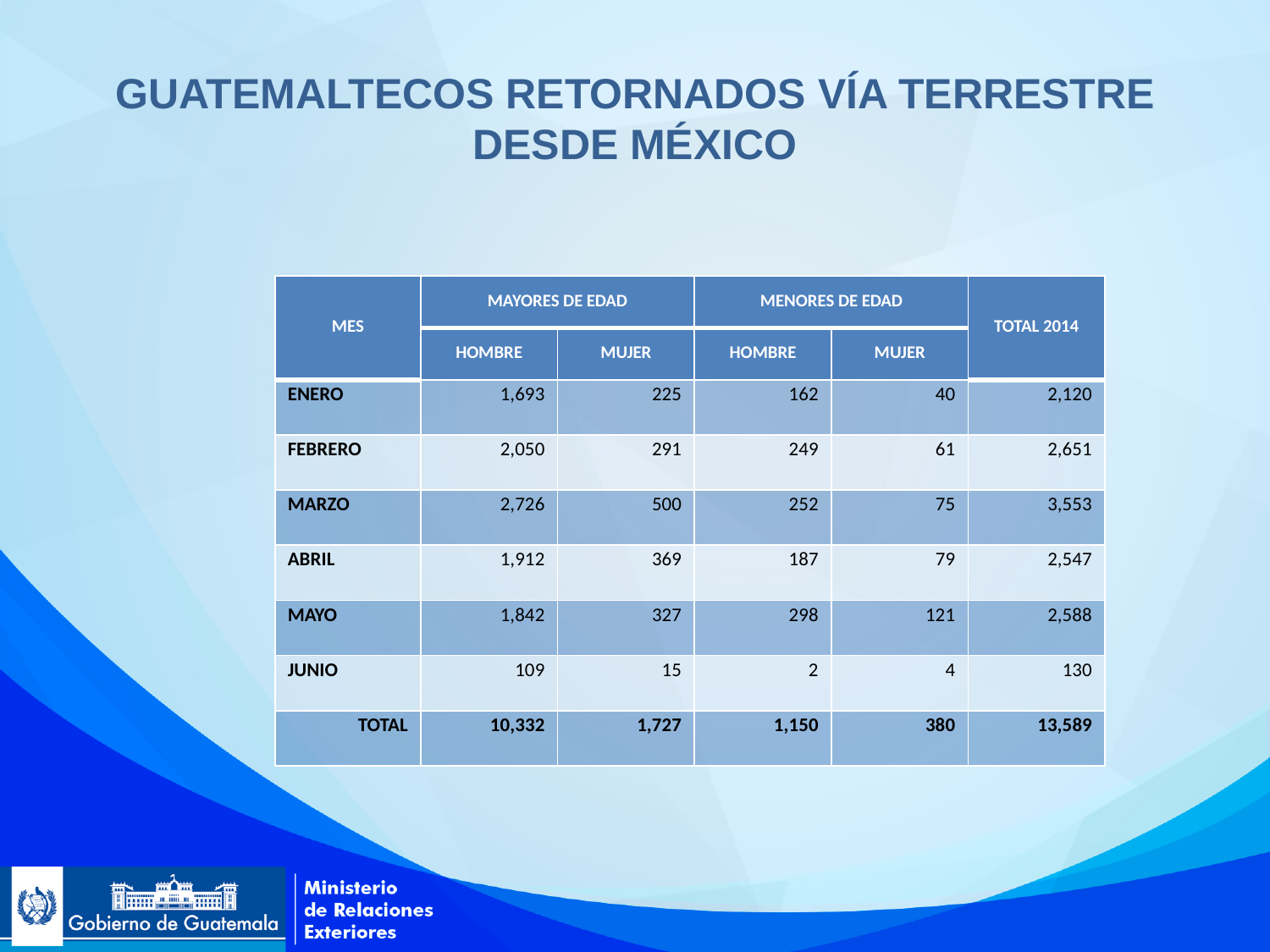

# guatemaltecos retornados vía terrestre desde México
| MES | MAYORES DE EDAD |  | MENORES DE EDAD |  | TOTAL 2014 |
| --- | --- | --- | --- | --- | --- |
|  | HOMBRE | MUJER | HOMBRE | MUJER |  |
| ENERO | 1,693 | 225 | 162 | 40 | 2,120 |
| FEBRERO | 2,050 | 291 | 249 | 61 | 2,651 |
| MARZO | 2,726 | 500 | 252 | 75 | 3,553 |
| ABRIL | 1,912 | 369 | 187 | 79 | 2,547 |
| MAYO | 1,842 | 327 | 298 | 121 | 2,588 |
| JUNIO | 109 | 15 | 2 | 4 | 130 |
| TOTAL | 10,332 | 1,727 | 1,150 | 380 | 13,589 |